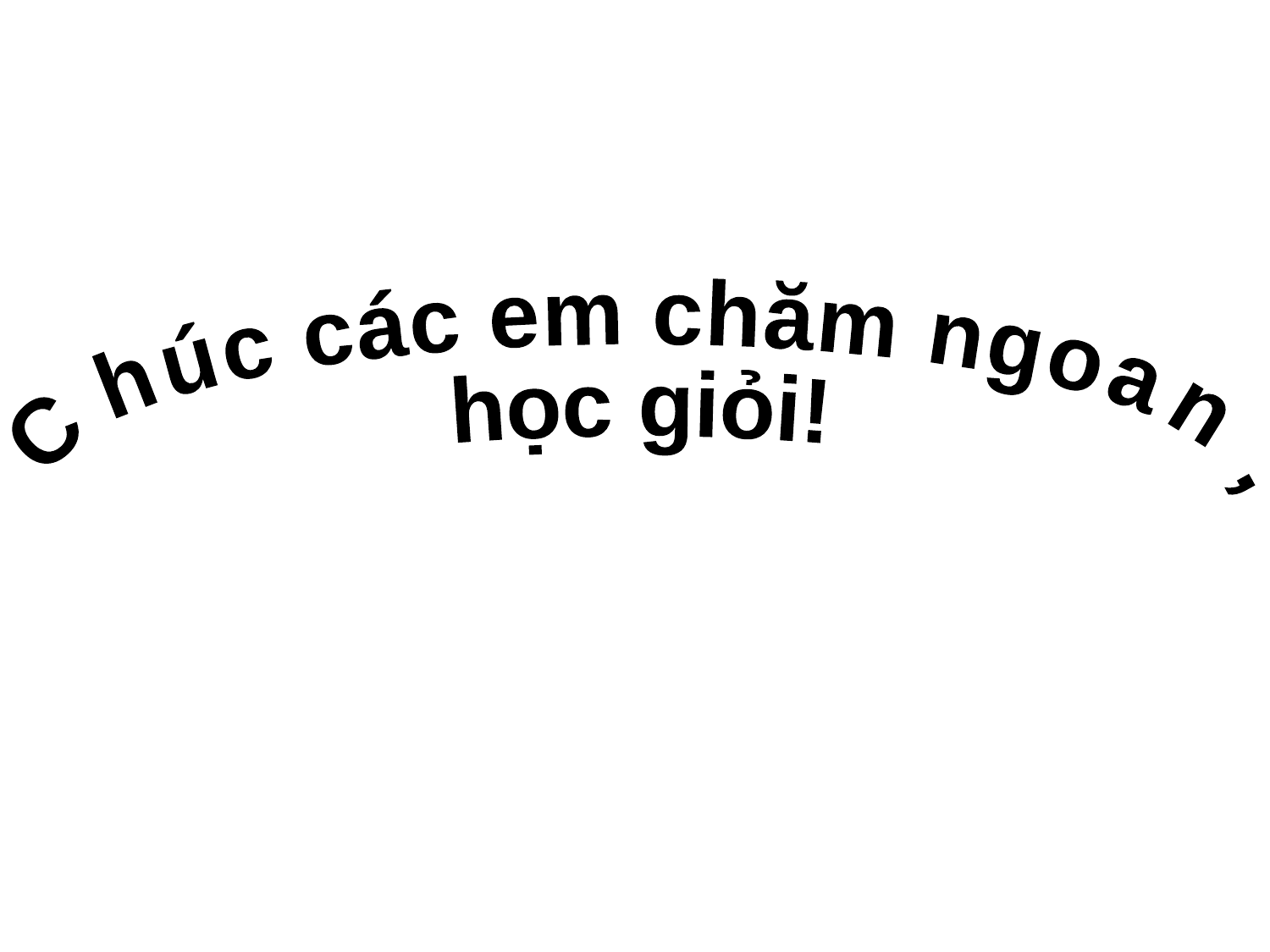

#

Chúc các em chăm ngoan,
học giỏi!